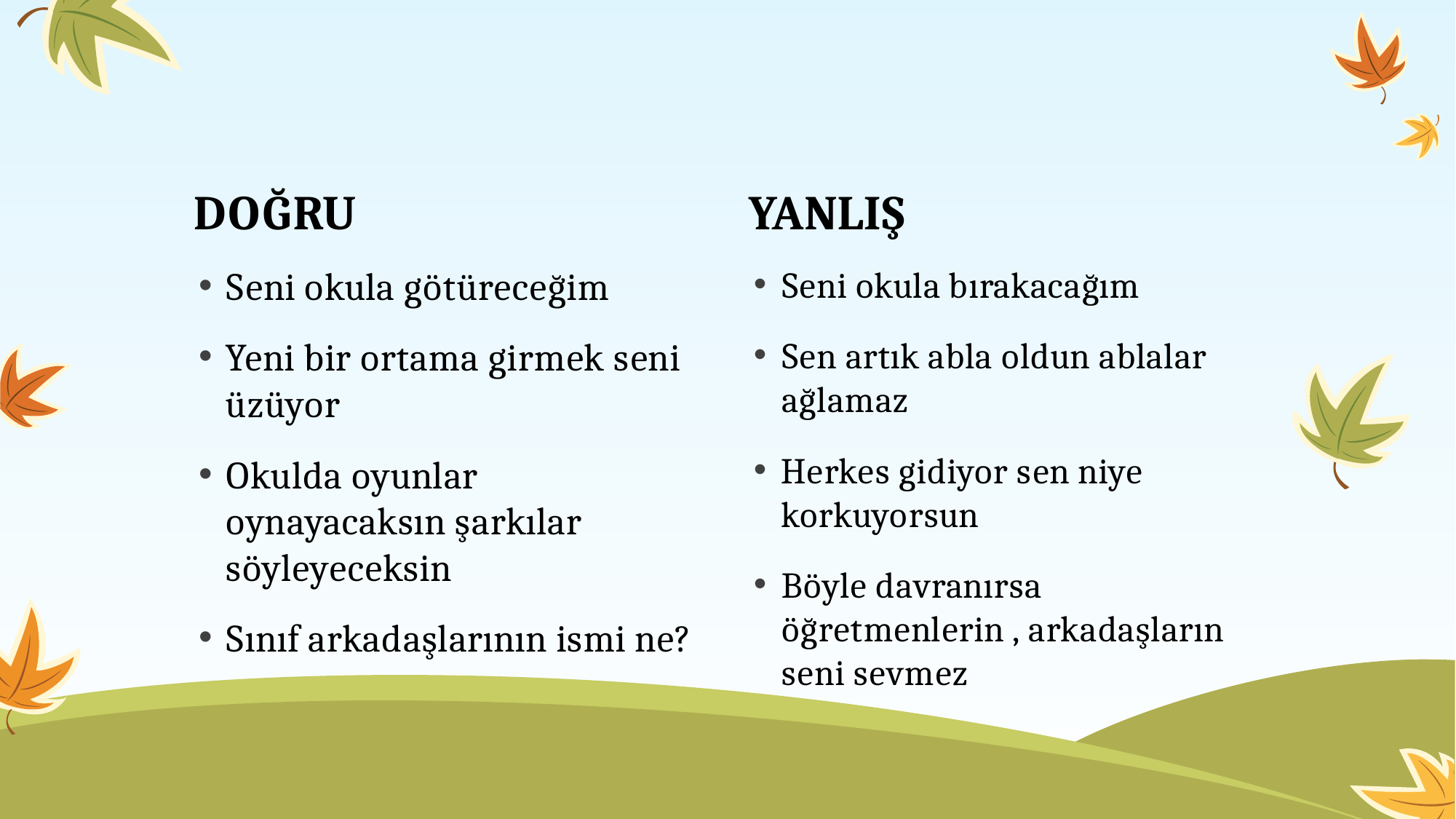

DOĞRU
YANLIŞ
Seni okula götüreceğim
Yeni bir ortama girmek seni üzüyor
Okulda oyunlar oynayacaksın şarkılar söyleyeceksin
Sınıf arkadaşlarının ismi ne?

Seni okula bırakacağım
Sen artık abla oldun ablalar ağlamaz
Herkes gidiyor sen niye korkuyorsun
Böyle davranırsa öğretmenlerin , arkadaşların seni sevmez